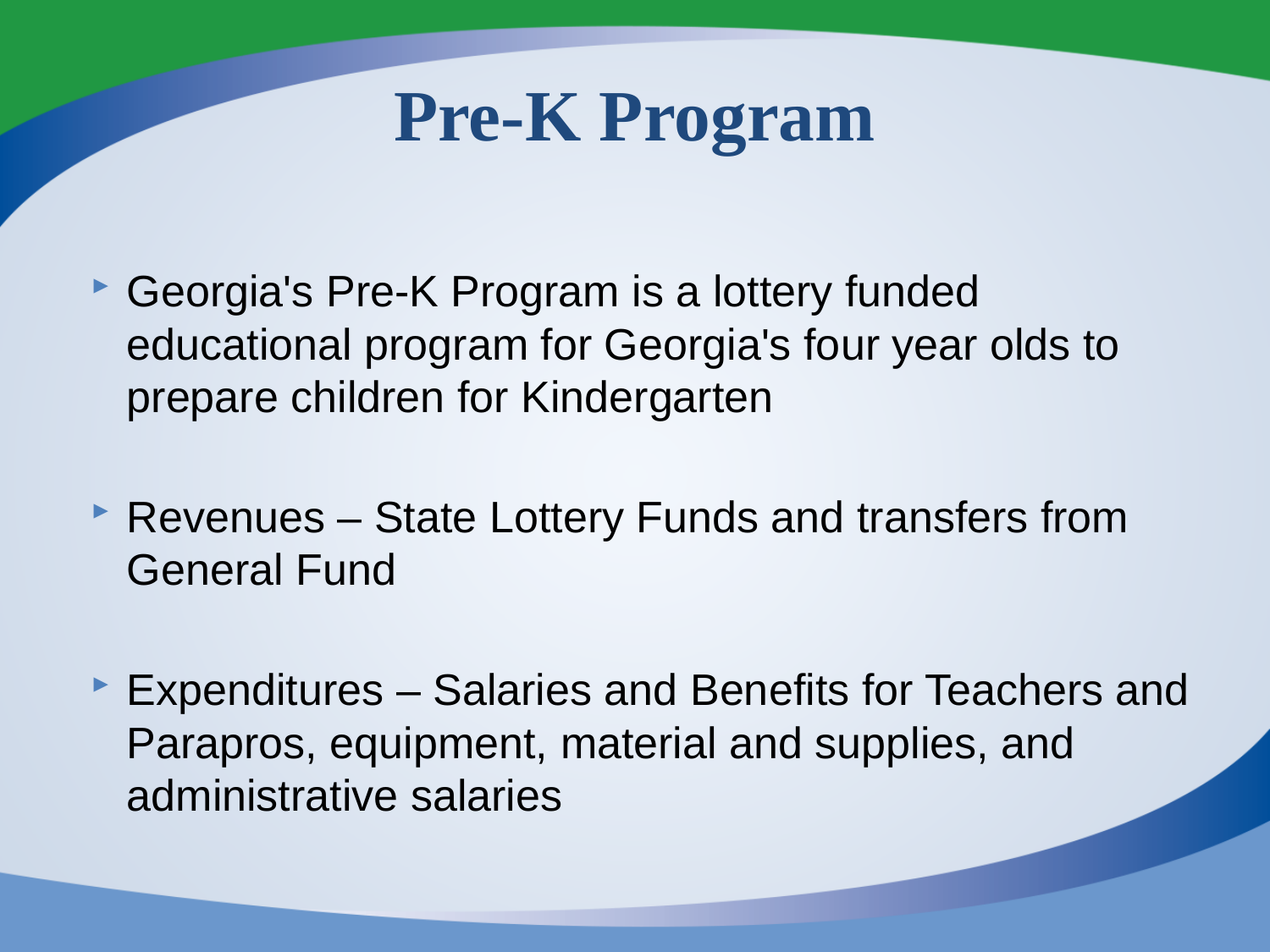

# Pre-K Program

Georgia's Pre-K Program is a lottery funded educational program for Georgia's four year olds to prepare children for Kindergarten

Revenues – State Lottery Funds and transfers from General Fund

Expenditures – Salaries and Benefits for Teachers and Parapros, equipment, material and supplies, and administrative salaries